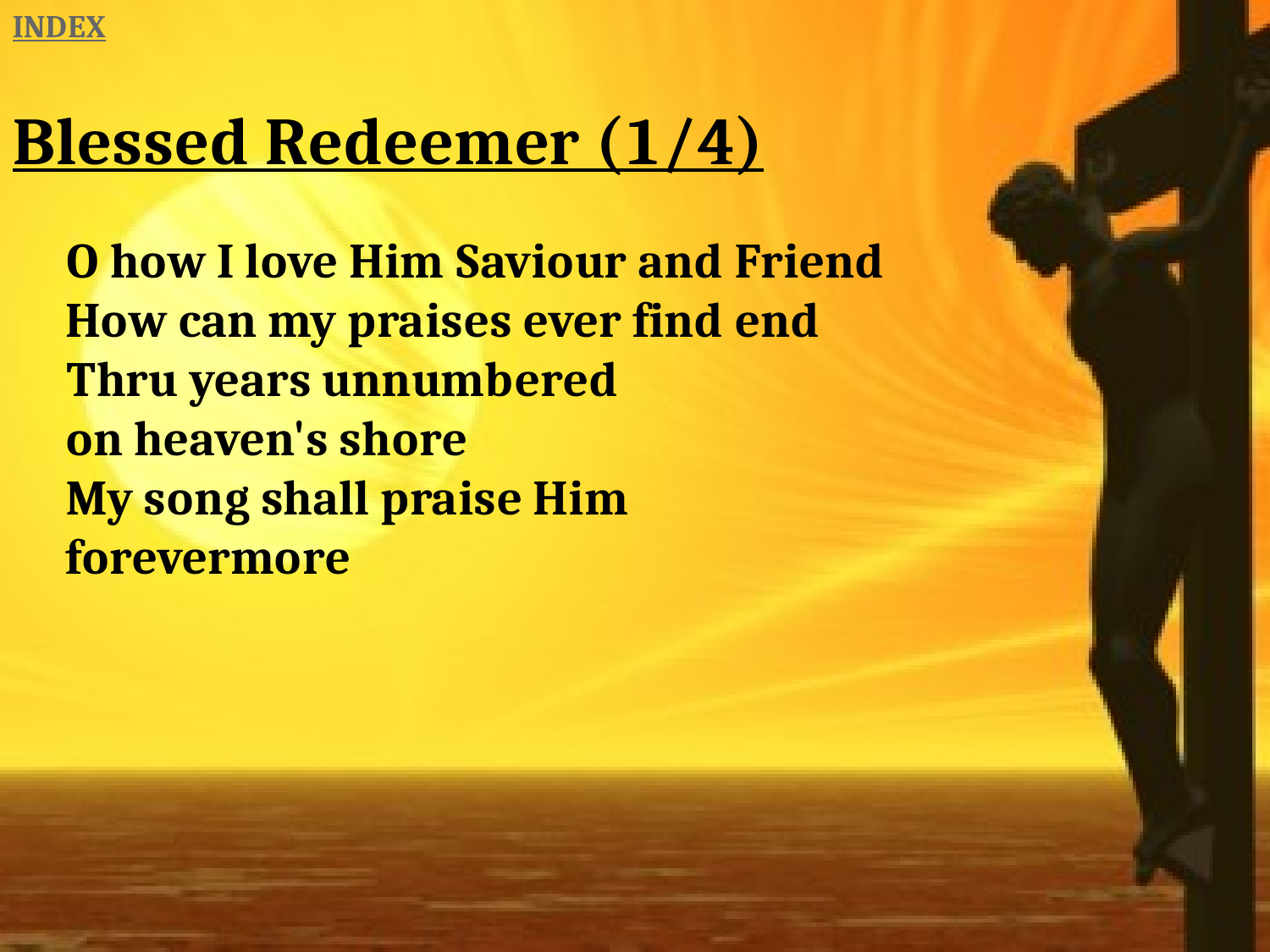

INDEX
Blessed Redeemer (1/4)
O how I love Him Saviour and Friend
How can my praises ever find end
Thru years unnumbered
on heaven's shore
My song shall praise Him
forevermore